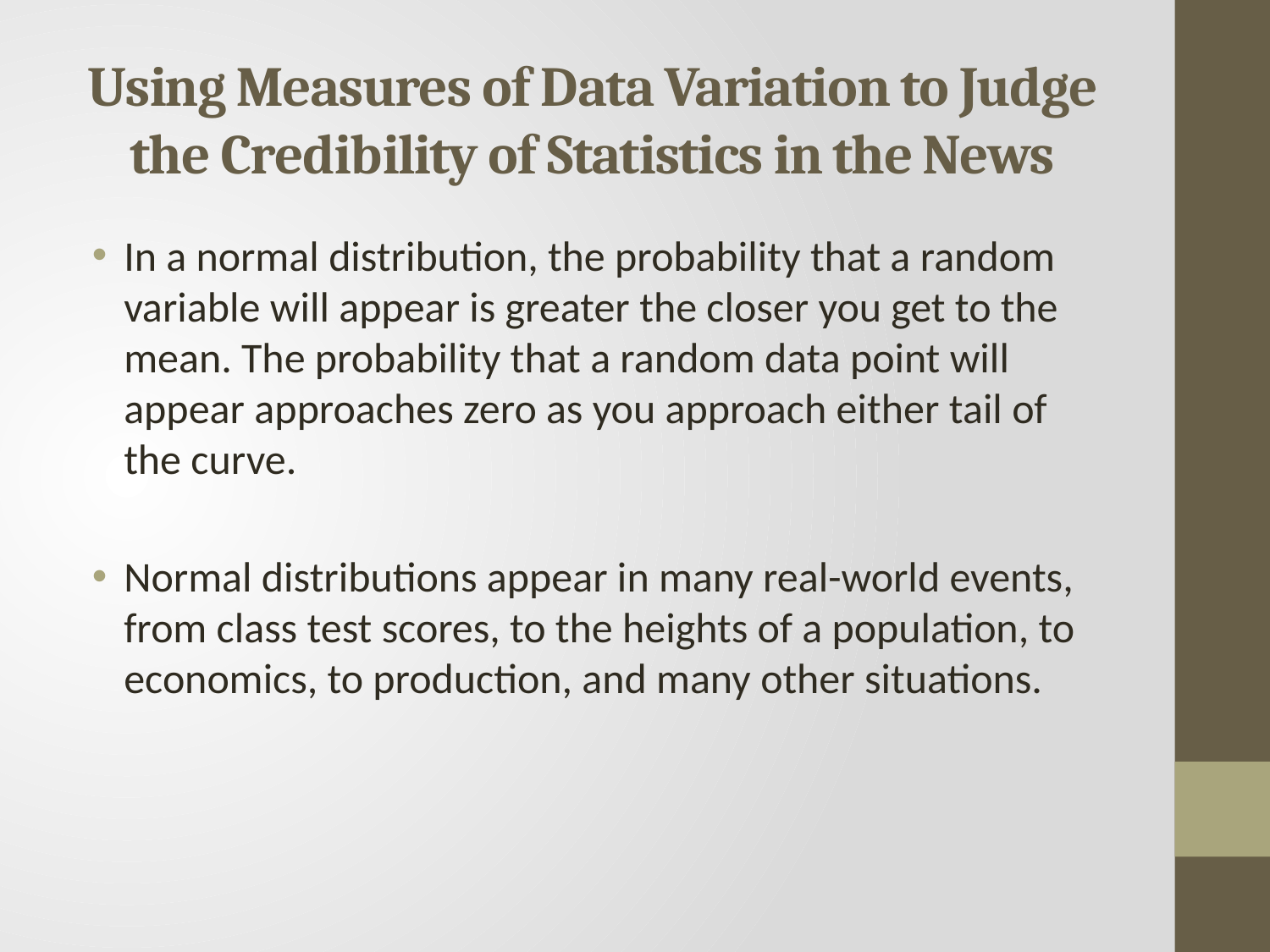

# Using Measures of Data Variation to Judge the Credibility of Statistics in the News
In a normal distribution, the probability that a random variable will appear is greater the closer you get to the mean. The probability that a random data point will appear approaches zero as you approach either tail of the curve.

Normal distributions appear in many real-world events, from class test scores, to the heights of a population, to economics, to production, and many other situations.